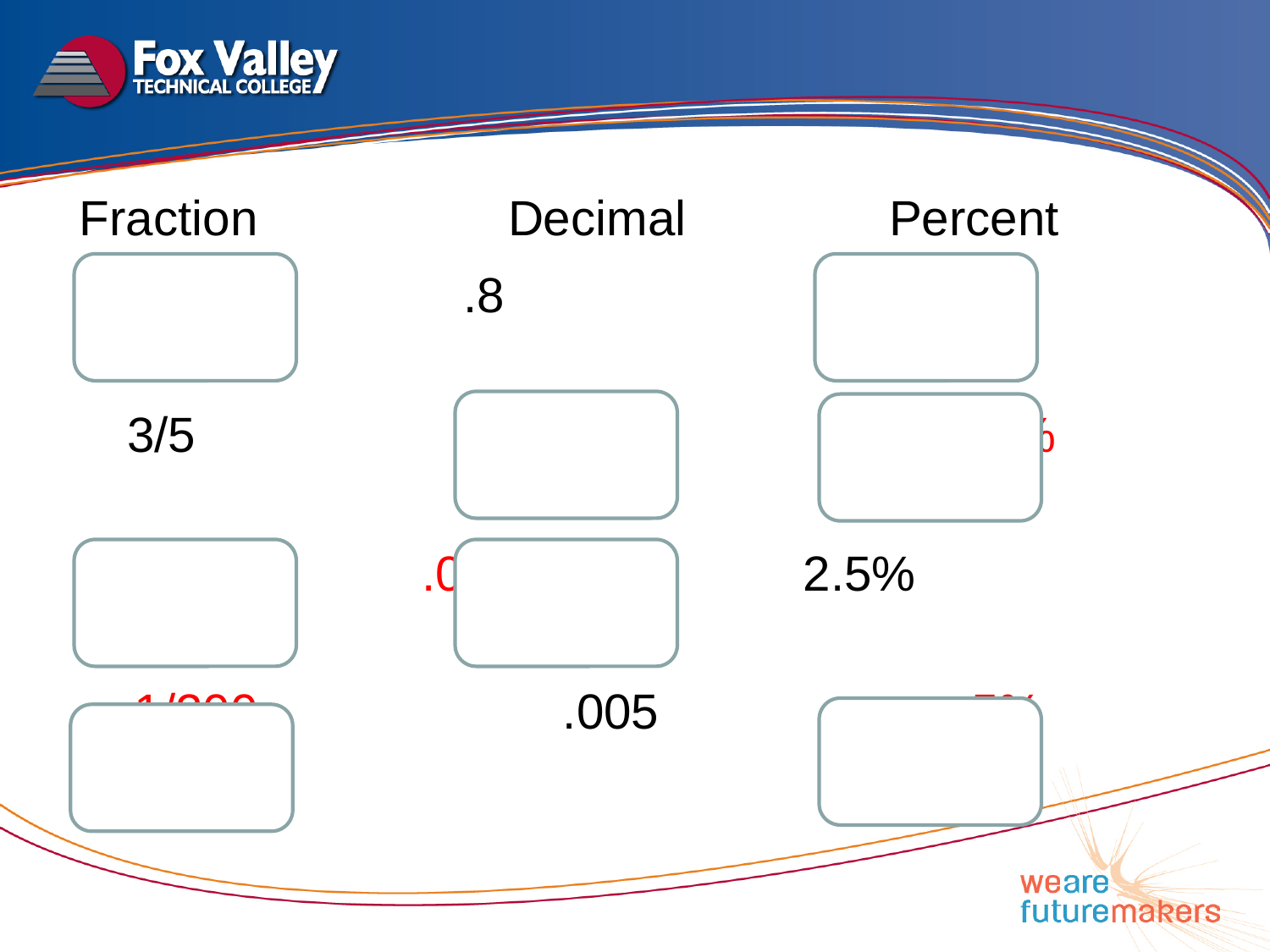

Fraction		Decimal		Percent
    4/5		      .8			    80%

   	3/5			      .6			     60%

     1/40		   .025		   2.5%

    1/200	  	    .005		     .5%